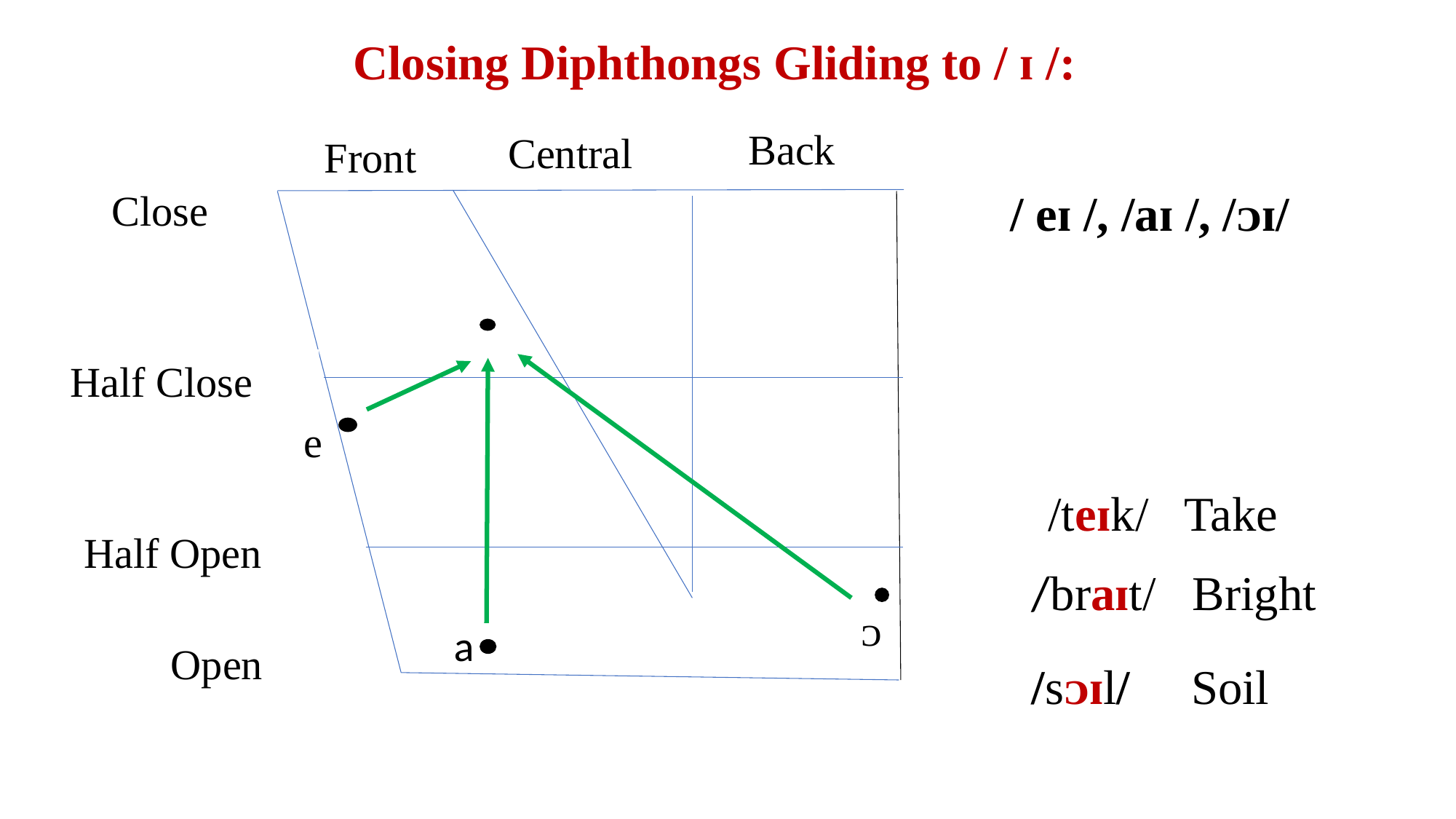

Closing Diphthongs Gliding to / ɪ /:

Back
Central
Front
 / eɪ /, /aɪ /, /ᴐɪ/
Close

Half Close
e

/teɪk/   Take
Half Open
/braɪt/   Bright

ᴐ
a
Open

/sᴐɪl/     Soil